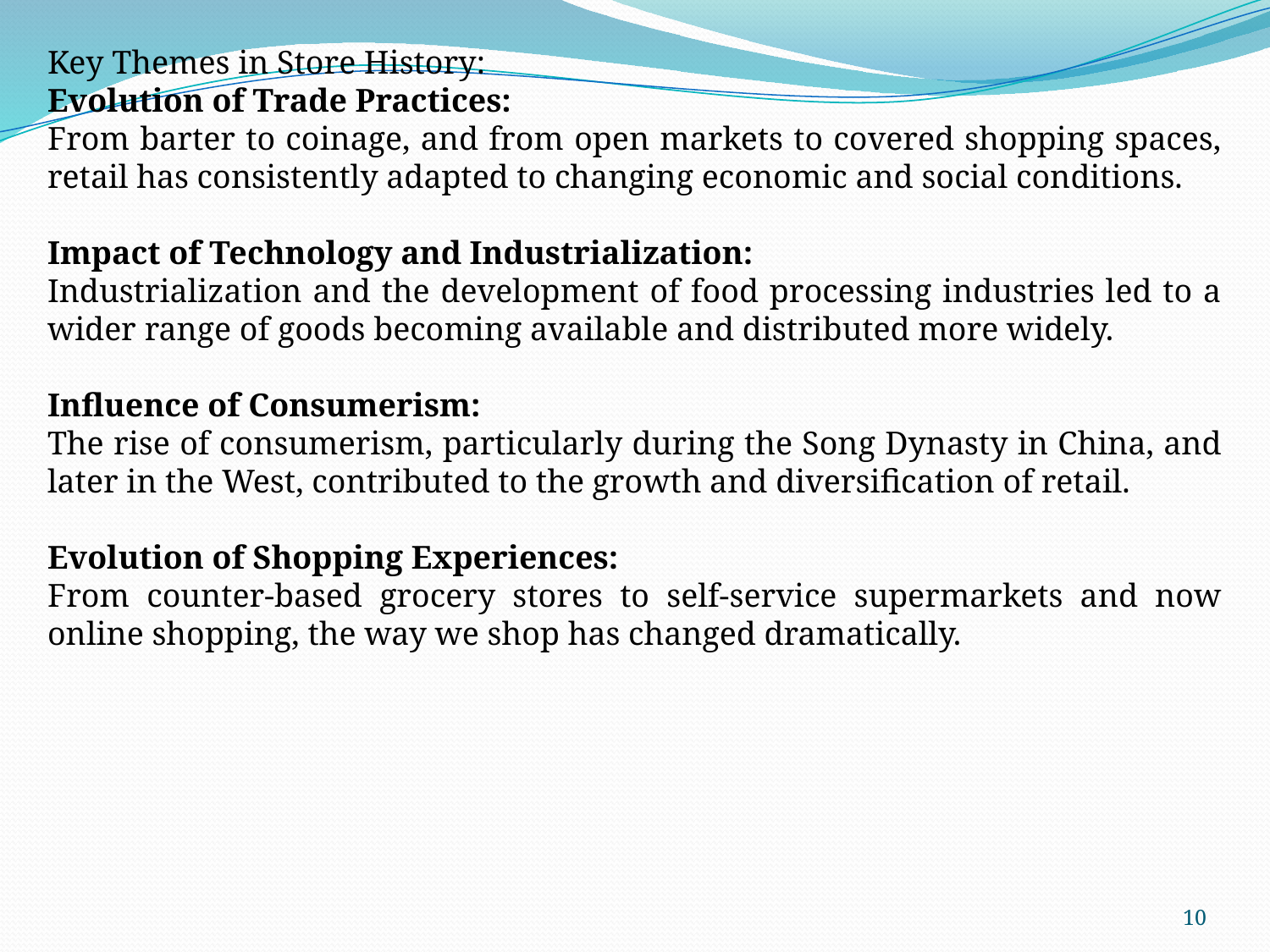

Key Themes in Store History:
Evolution of Trade Practices:
From barter to coinage, and from open markets to covered shopping spaces, retail has consistently adapted to changing economic and social conditions.

Impact of Technology and Industrialization:
Industrialization and the development of food processing industries led to a wider range of goods becoming available and distributed more widely.

Influence of Consumerism:
The rise of consumerism, particularly during the Song Dynasty in China, and later in the West, contributed to the growth and diversification of retail.

Evolution of Shopping Experiences:
From counter-based grocery stores to self-service supermarkets and now online shopping, the way we shop has changed dramatically.

10